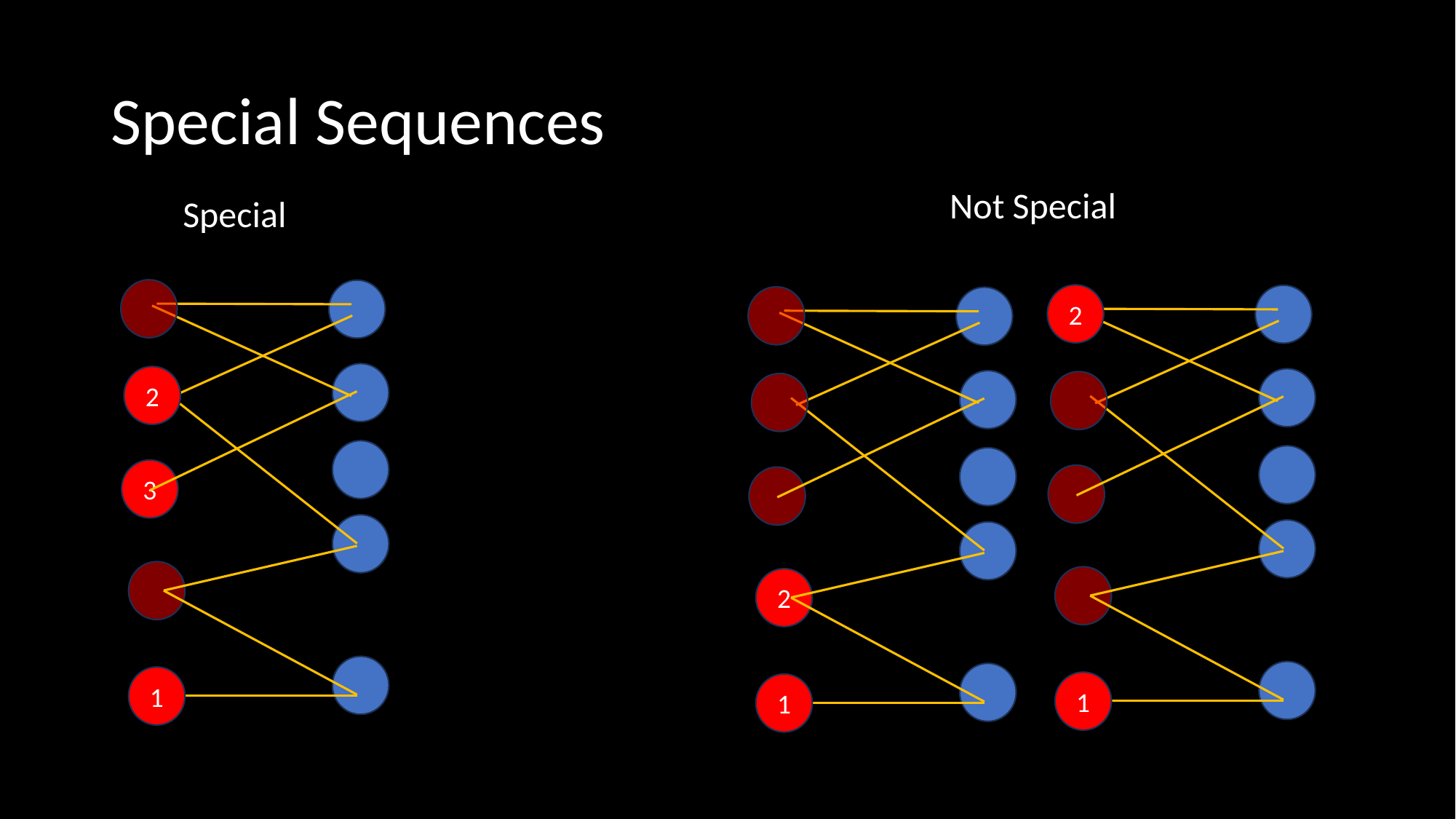

# Special Sequences
Not Special
Special

2

2

3

2

1
1
1